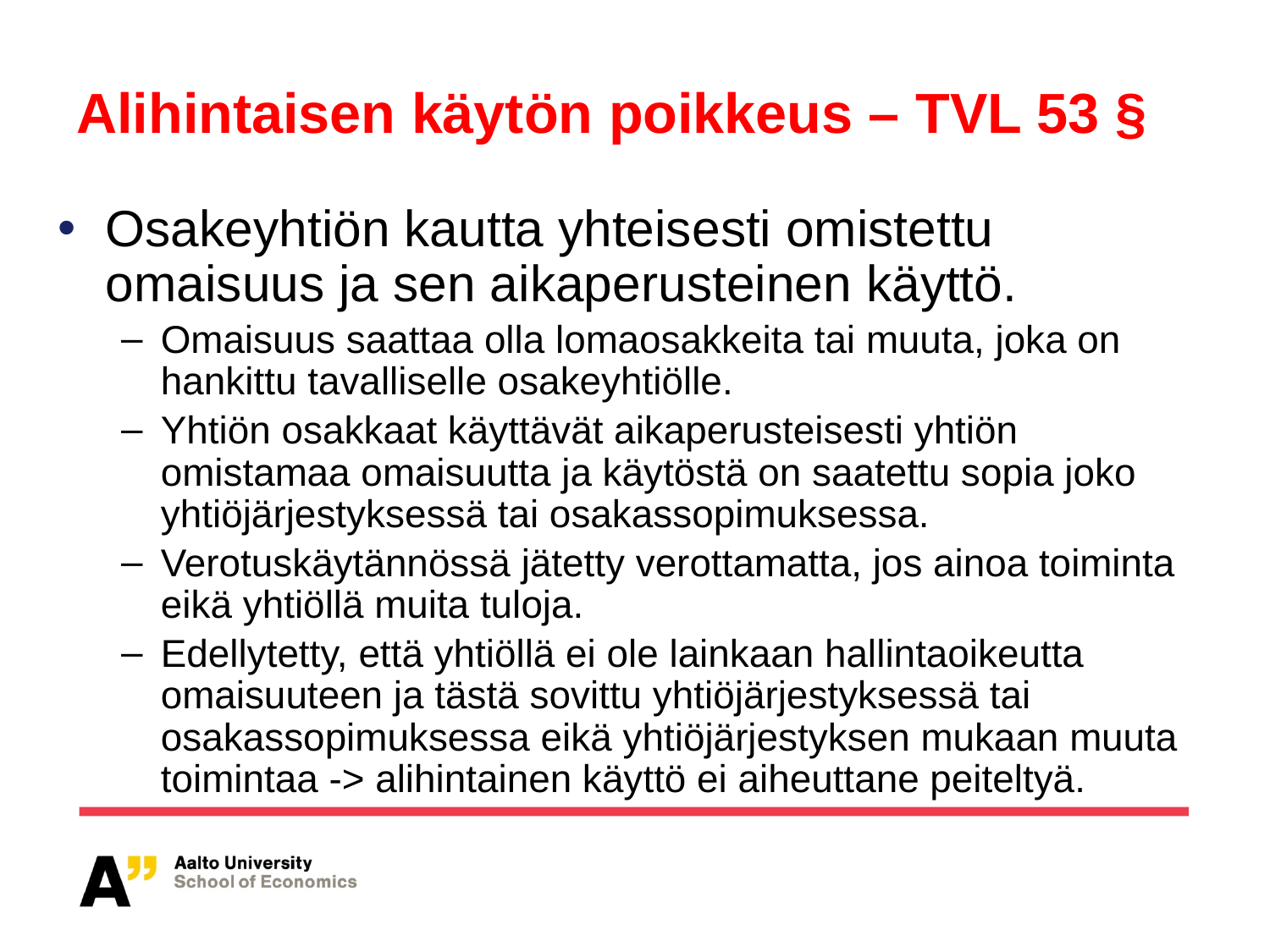

# Alihintaisen käytön poikkeus – TVL 53 §
Osakeyhtiön kautta yhteisesti omistettu omaisuus ja sen aikaperusteinen käyttö.
Omaisuus saattaa olla lomaosakkeita tai muuta, joka on hankittu tavalliselle osakeyhtiölle.
Yhtiön osakkaat käyttävät aikaperusteisesti yhtiön omistamaa omaisuutta ja käytöstä on saatettu sopia joko yhtiöjärjestyksessä tai osakassopimuksessa.
Verotuskäytännössä jätetty verottamatta, jos ainoa toiminta eikä yhtiöllä muita tuloja.
Edellytetty, että yhtiöllä ei ole lainkaan hallintaoikeutta omaisuuteen ja tästä sovittu yhtiöjärjestyksessä tai osakassopimuksessa eikä yhtiöjärjestyksen mukaan muuta toimintaa -> alihintainen käyttö ei aiheuttane peiteltyä.